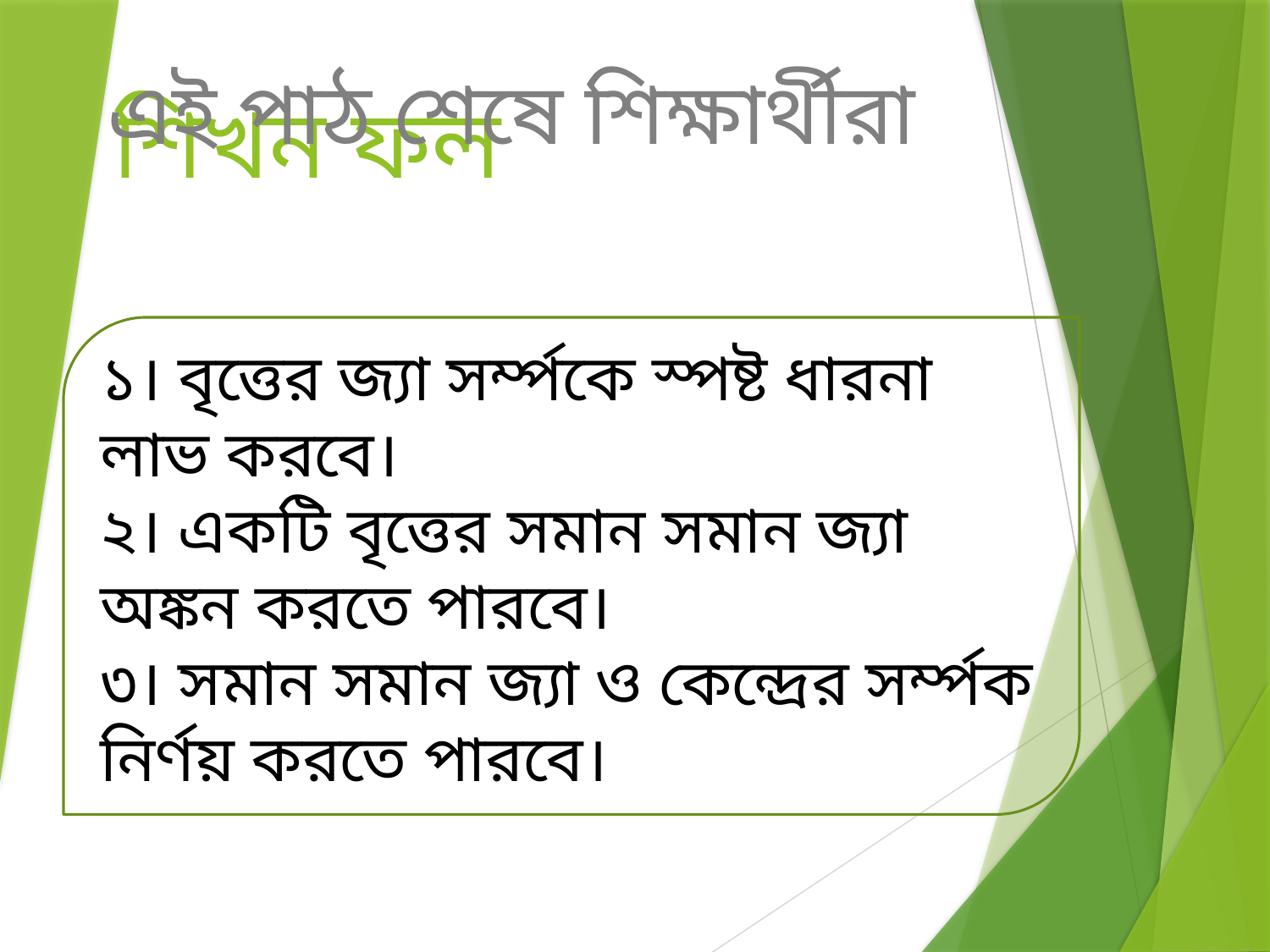

এই পাঠ শেষে শিক্ষার্থীরা

# শিখন ফল
১। বৃত্তের জ্যা সর্ম্পকে স্পষ্ট ধারনা লাভ করবে।
২। একটি বৃত্তের সমান সমান জ্যা অঙ্কন করতে পারবে।
৩। সমান সমান জ্যা ও কেন্দ্রের সর্ম্পক নির্ণয় করতে পারবে।